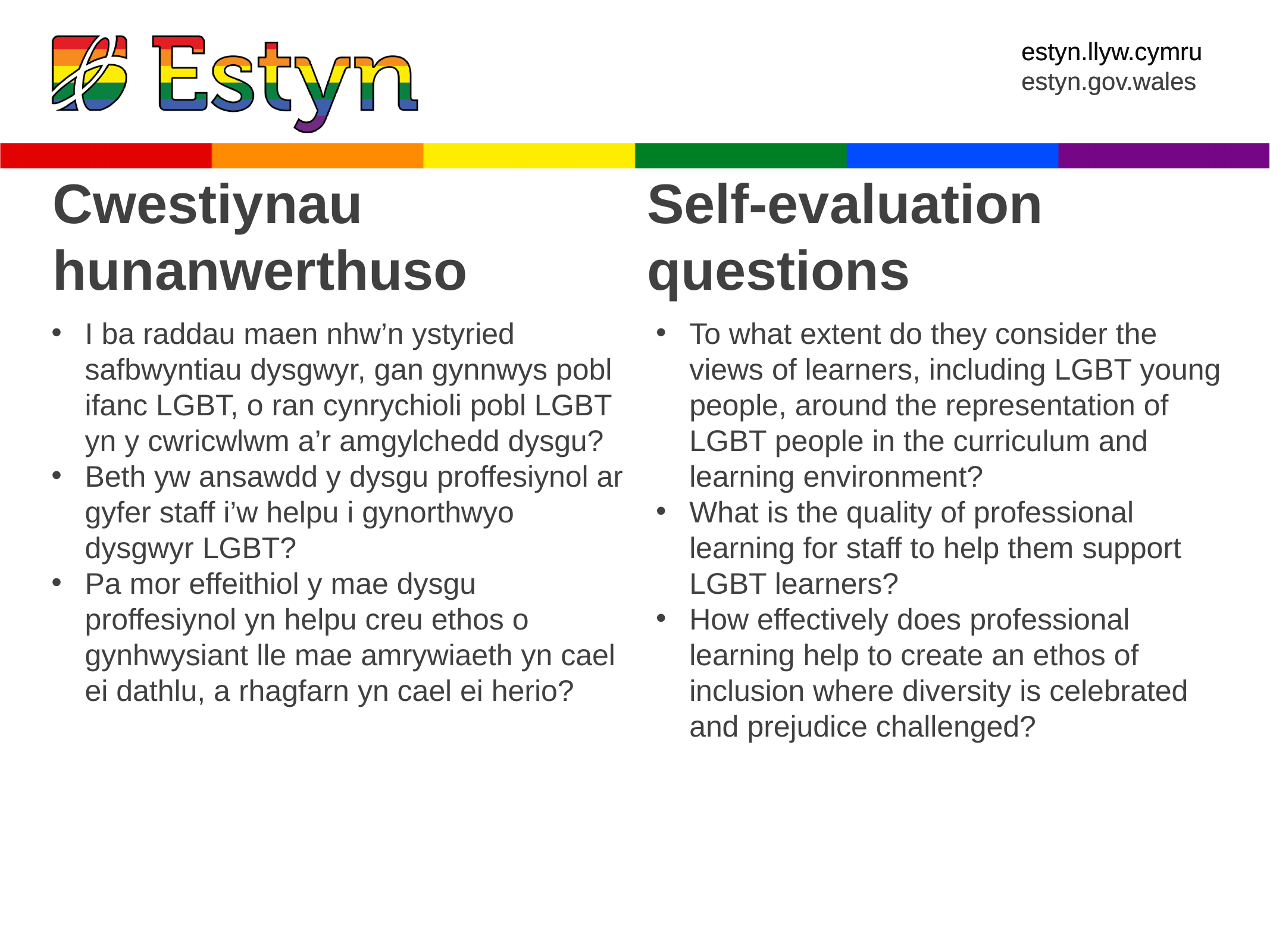

Cwestiynau
hunanwerthuso
Self-evaluation questions
I ba raddau maen nhw’n ystyried safbwyntiau dysgwyr, gan gynnwys pobl ifanc LGBT, o ran cynrychioli pobl LGBT yn y cwricwlwm a’r amgylchedd dysgu?
Beth yw ansawdd y dysgu proffesiynol ar gyfer staff i’w helpu i gynorthwyo dysgwyr LGBT?
Pa mor effeithiol y mae dysgu proffesiynol yn helpu creu ethos o gynhwysiant lle mae amrywiaeth yn cael ei dathlu, a rhagfarn yn cael ei herio?

To what extent do they consider the views of learners, including LGBT young people, around the representation of LGBT people in the curriculum and learning environment?
What is the quality of professional learning for staff to help them support LGBT learners?
How effectively does professional learning help to create an ethos of inclusion where diversity is celebrated and prejudice challenged?